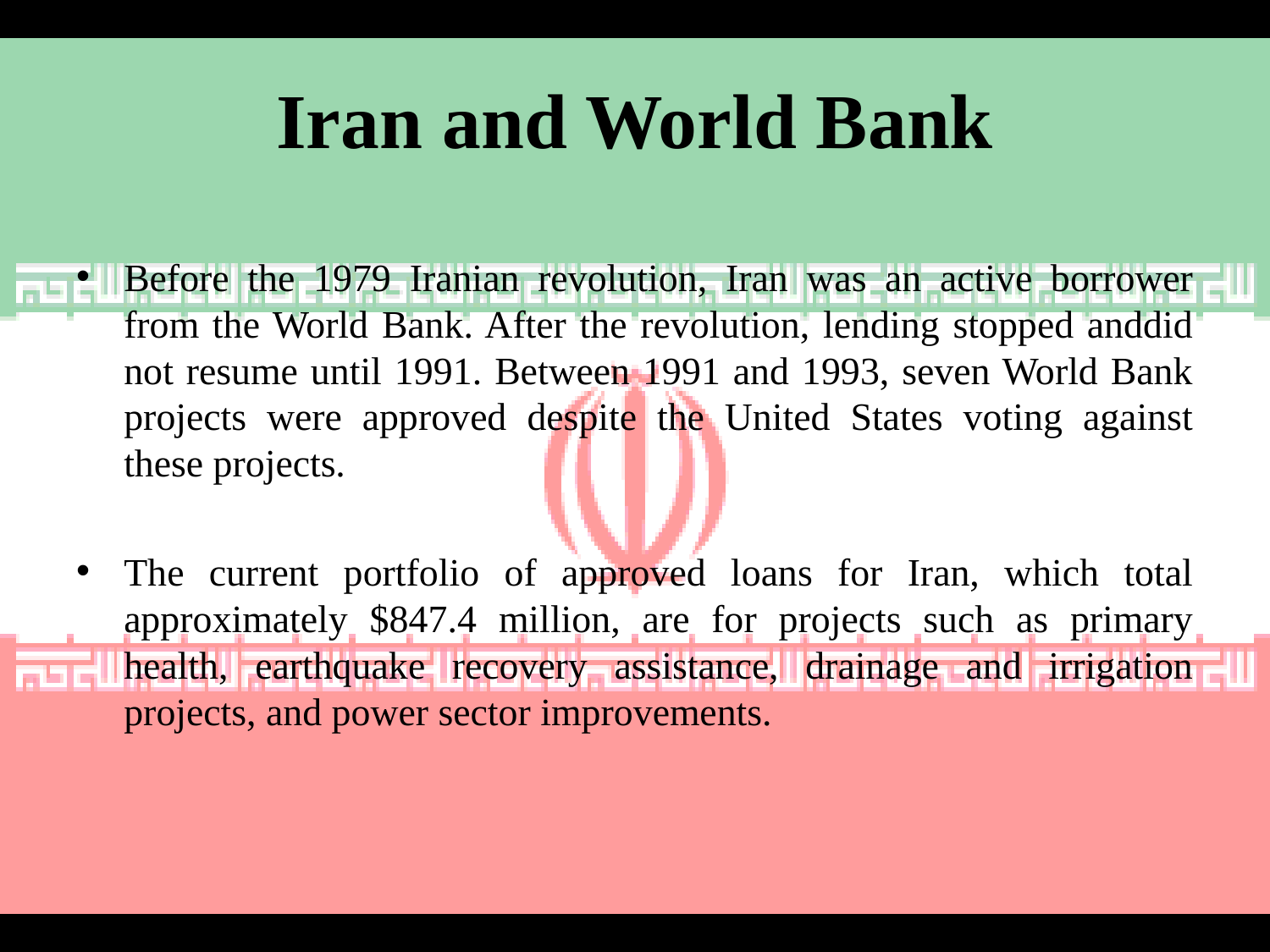

# Iran and World Bank
Before the 1979 Iranian revolution, Iran was an active borrower from the World Bank. After the revolution, lending stopped anddid not resume until 1991. Between 1991 and 1993, seven World Bank projects were approved despite the United States voting against these projects.

The current portfolio of approved loans for Iran, which total approximately $847.4 million, are for projects such as primary health, earthquake recovery assistance, drainage and irrigation projects, and power sector improvements.